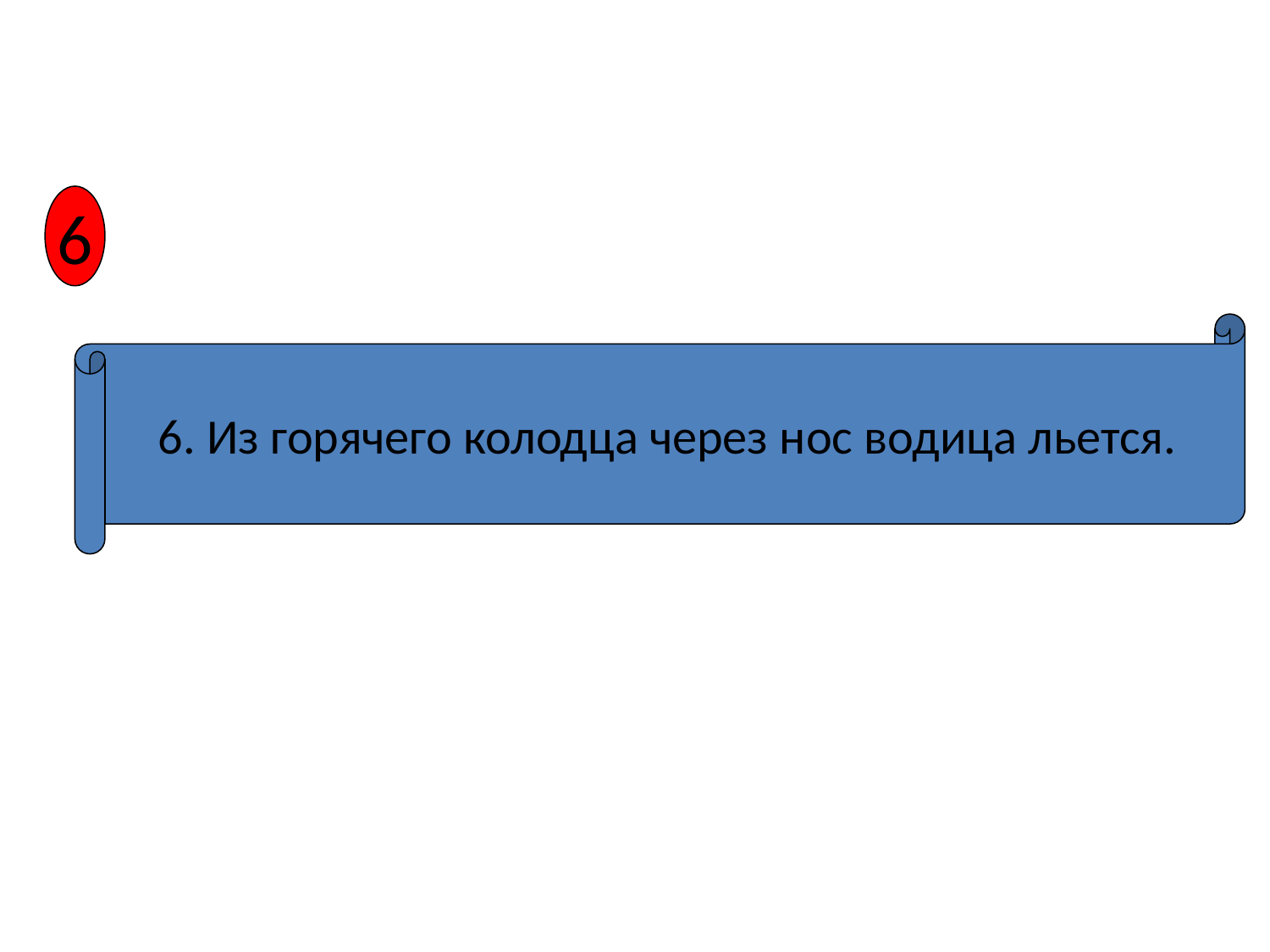

6

6. Из горячего колодца через нос водица льется.